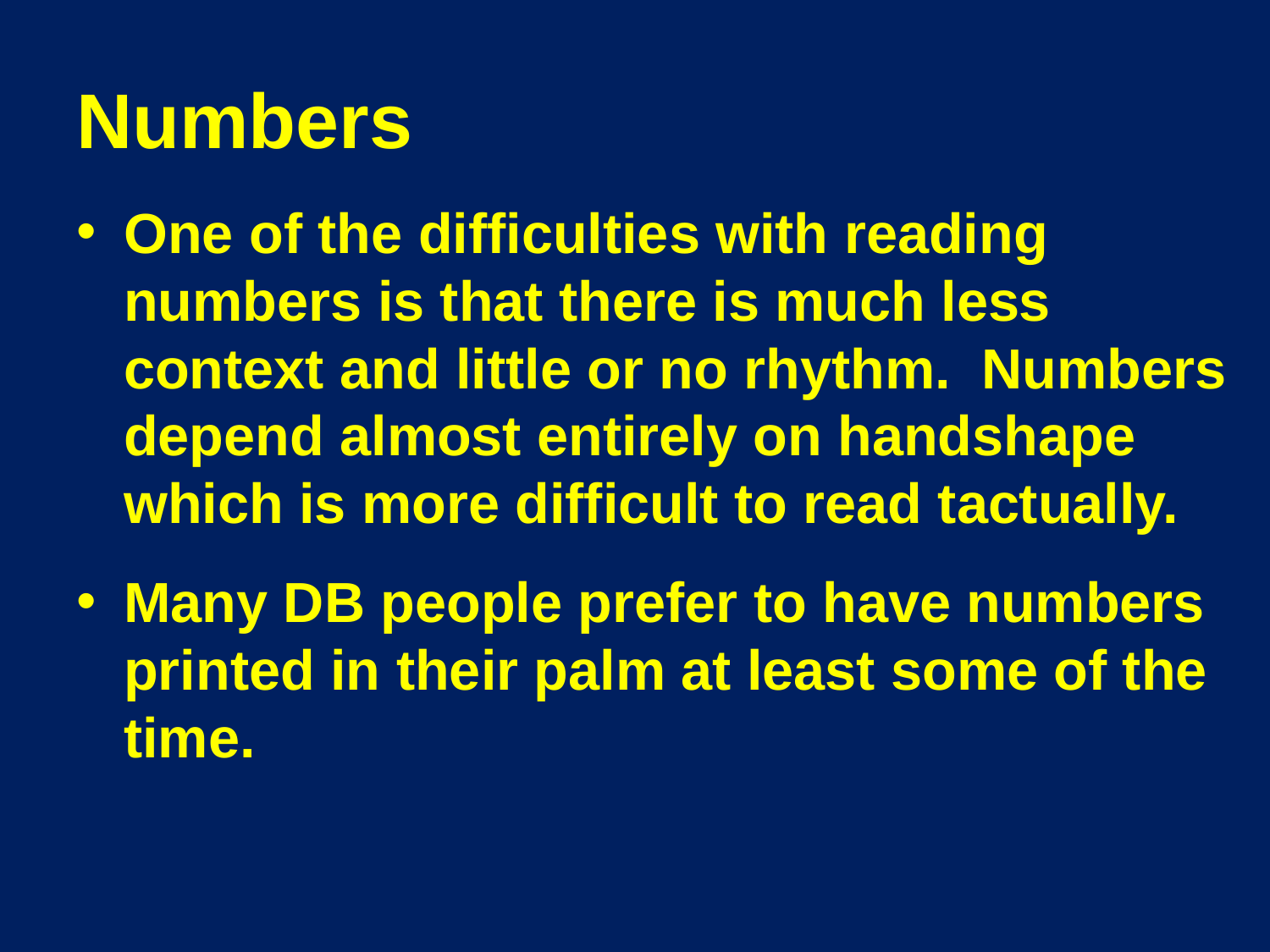

# Numbers
One of the difficulties with reading numbers is that there is much less context and little or no rhythm.  Numbers depend almost entirely on handshape which is more difficult to read tactually.

Many DB people prefer to have numbers printed in their palm at least some of the time.